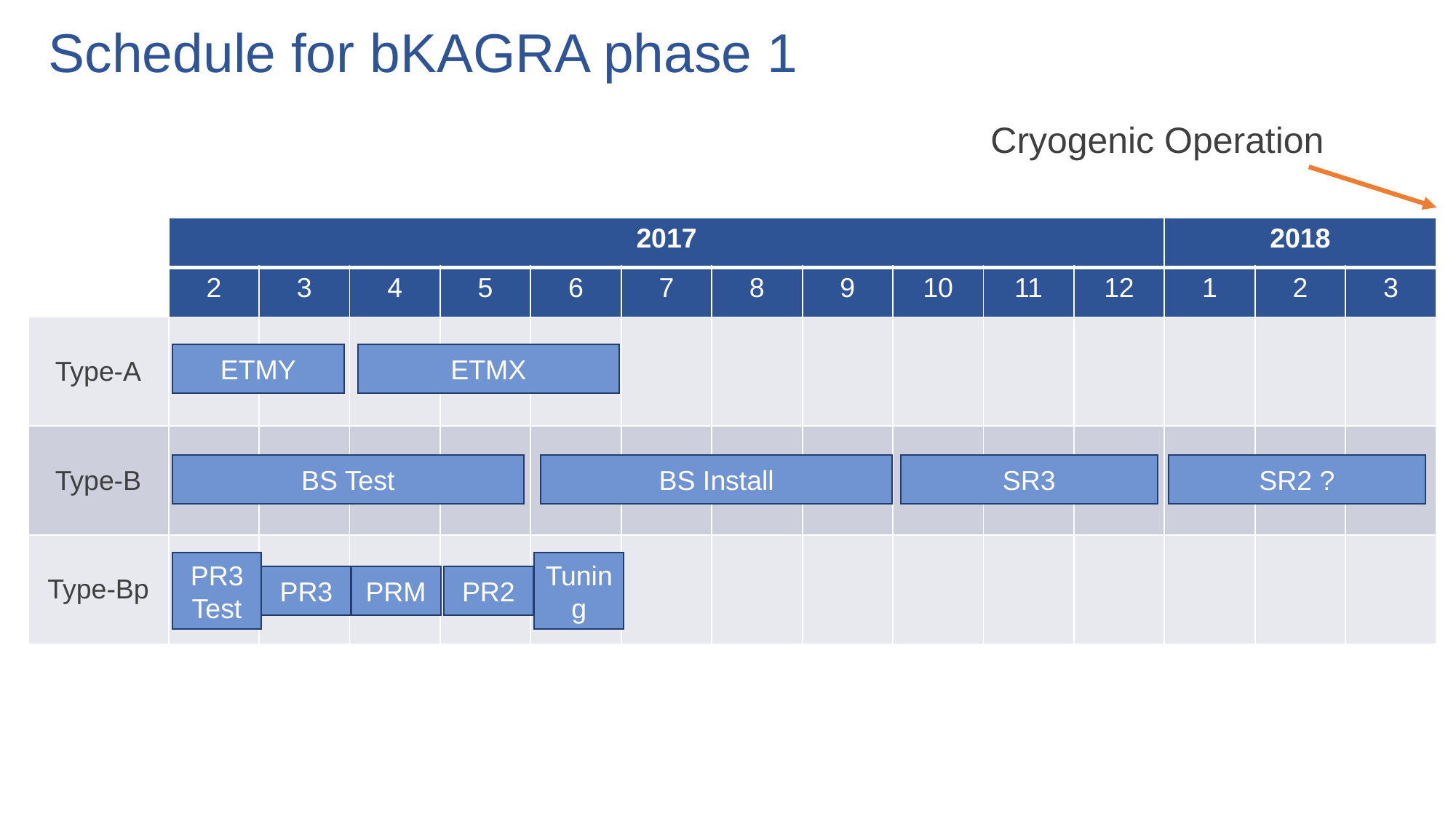

# Schedule for bKAGRA phase 1
Cryogenic Operation
|  | 2017 |  |  |  |  |  |  |  |  |  |  | 2018 |  |  |
| --- | --- | --- | --- | --- | --- | --- | --- | --- | --- | --- | --- | --- | --- | --- |
|  | 2 | 3 | 4 | 5 | 6 | 7 | 8 | 9 | 10 | 11 | 12 | 1 | 2 | 3 |
| Type-A |  |  |  |  |  |  |  |  |  |  |  |  |  |  |
| Type-B |  |  |  |  |  |  |  |  |  |  |  |  |  |  |
| Type-Bp |  |  |  |  |  |  |  |  |  |  |  |  |  |  |
ETMY
ETMX
SR2 ?
SR3
BS Install
BS Test
PR3 Test
Tuning
PR3
PRM
PR2